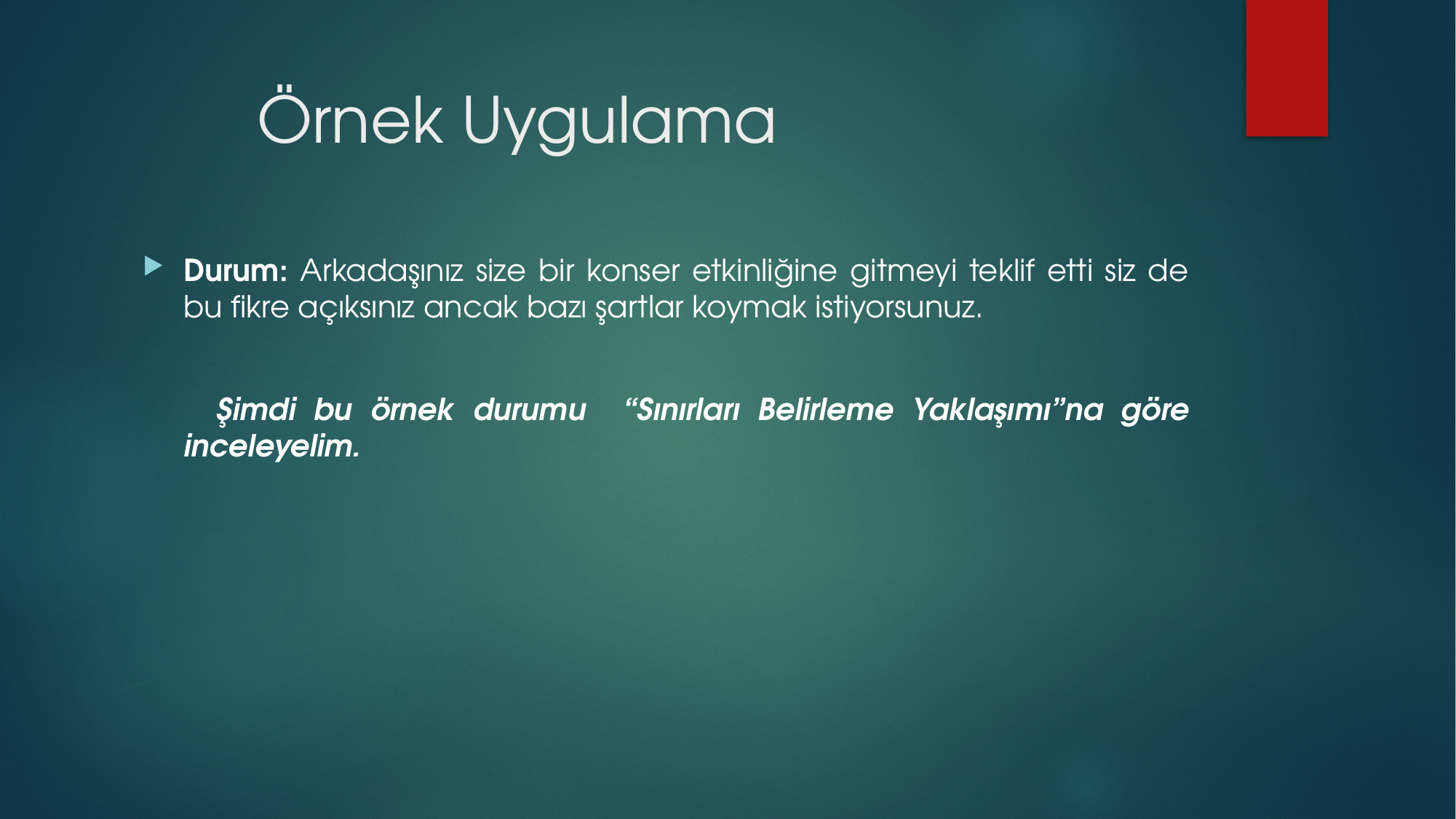

# Örnek Uygulama
Durum: Arkadaşınız size bir konser etkinliğine gitmeyi teklif etti siz de bu fikre açıksınız ancak bazı şartlar koymak istiyorsunuz.

    Şimdi bu örnek durumu  “Sınırları Belirleme Yaklaşımı”na göre inceleyelim.